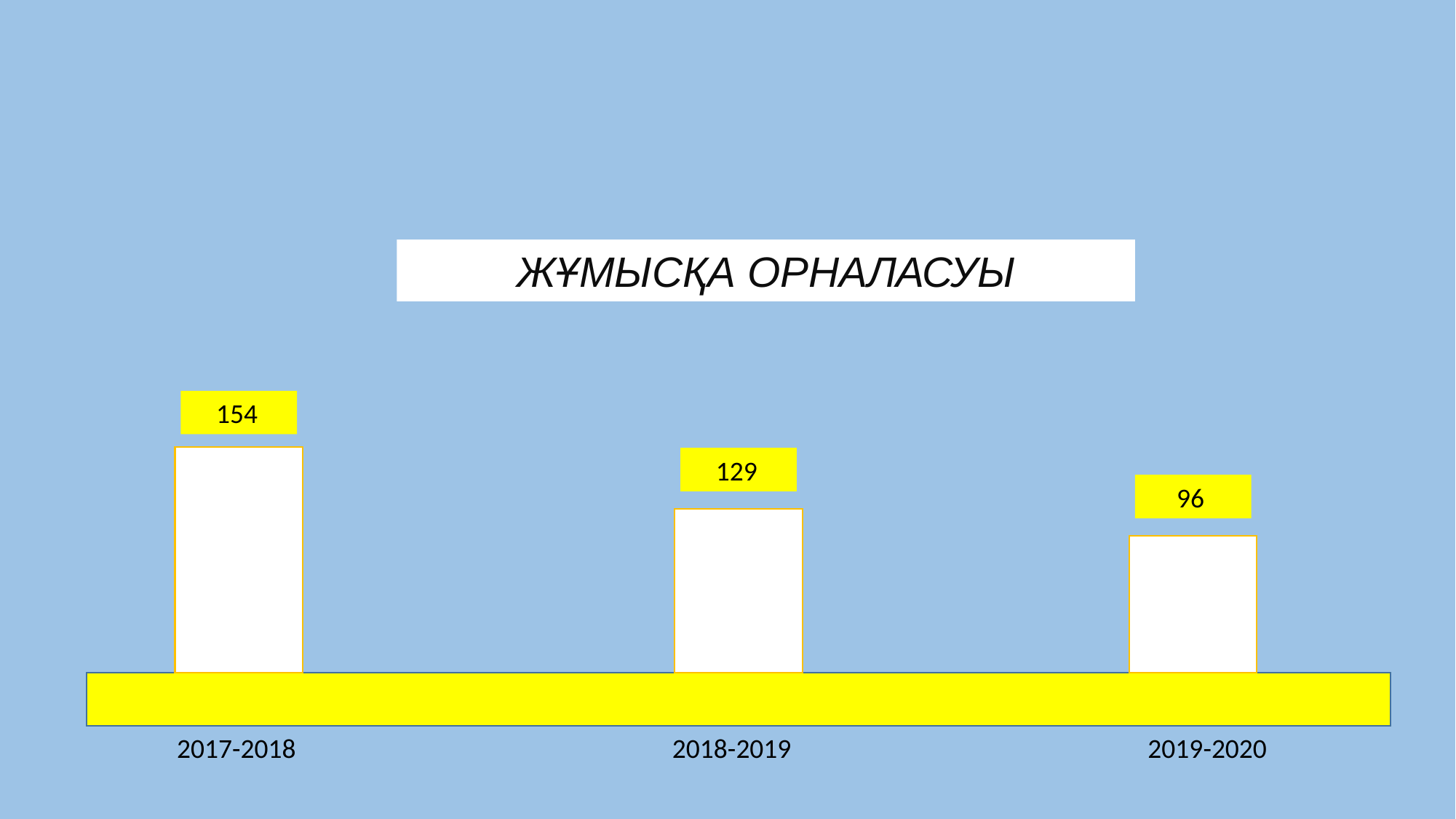

ЖҰМЫСҚА ОРНАЛАСУЫ
    154

    129
     96

      2018-2019
 2019-2020
       2017-2018